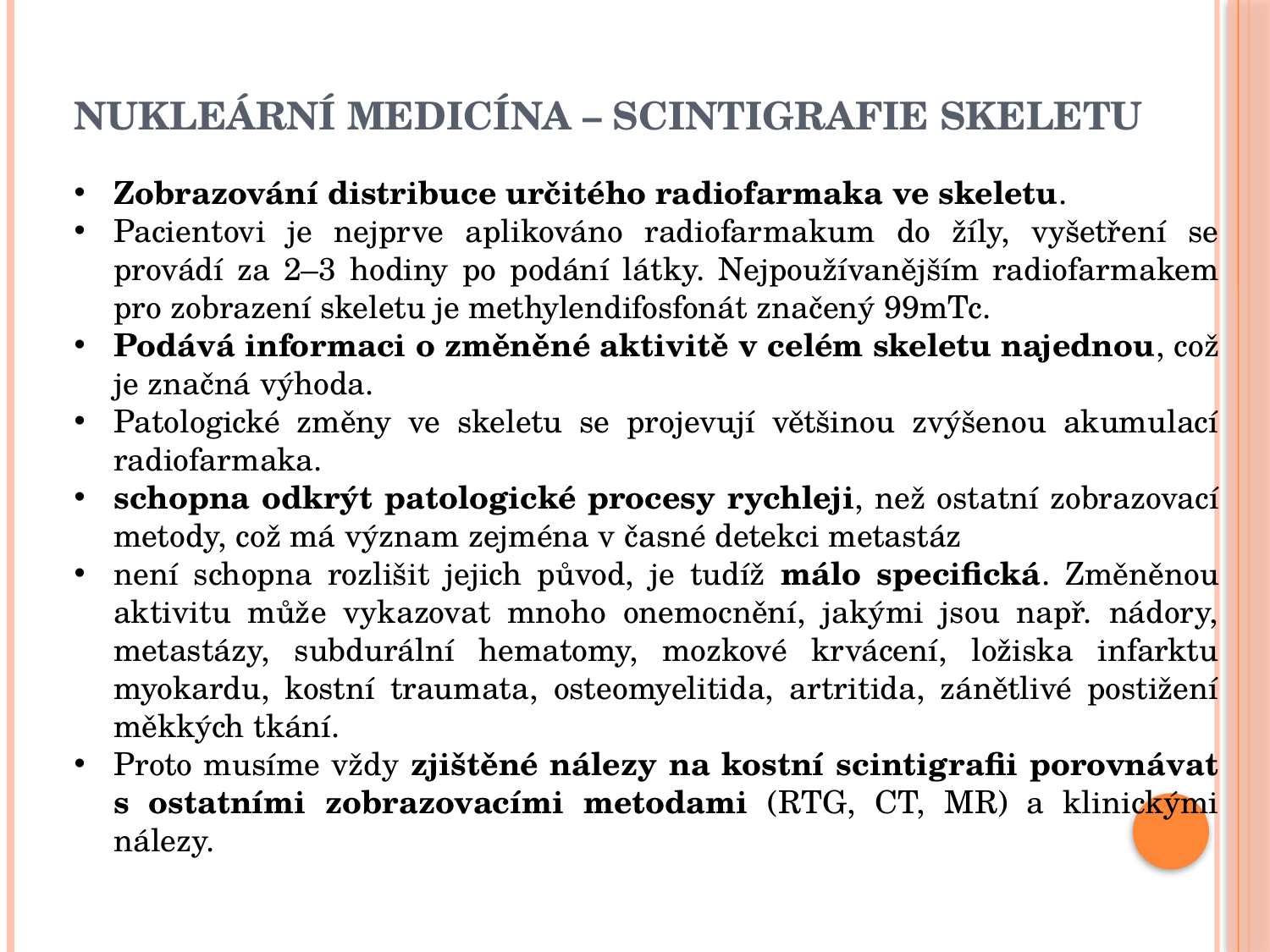

# Nukleární medicína – scintigrafie skeletu
Zobrazování distribuce určitého radiofarmaka ve skeletu.
Pacientovi je nejprve aplikováno radiofarmakum do žíly, vyšetření se provádí za 2–3 hodiny po podání látky. Nejpoužívanějším radiofarmakem pro zobrazení skeletu je methylendifosfonát značený 99mTc.
Podává informaci o změněné aktivitě v celém skeletu najednou, což je značná výhoda.
Patologické změny ve skeletu se projevují většinou zvýšenou akumulací radiofarmaka.
schopna odkrýt patologické procesy rychleji, než ostatní zobrazovací metody, což má význam zejména v časné detekci metastáz
není schopna rozlišit jejich původ, je tudíž málo specifická. Změněnou aktivitu může vykazovat mnoho onemocnění, jakými jsou např. nádory, metastázy, subdurální hematomy, mozkové krvácení, ložiska infarktu myokardu, kostní traumata, osteomyelitida, artritida, zánětlivé postižení měkkých tkání.
Proto musíme vždy zjištěné nálezy na kostní scintigrafii porovnávat s ostatními zobrazovacími metodami (RTG, CT, MR) a klinickými nálezy.